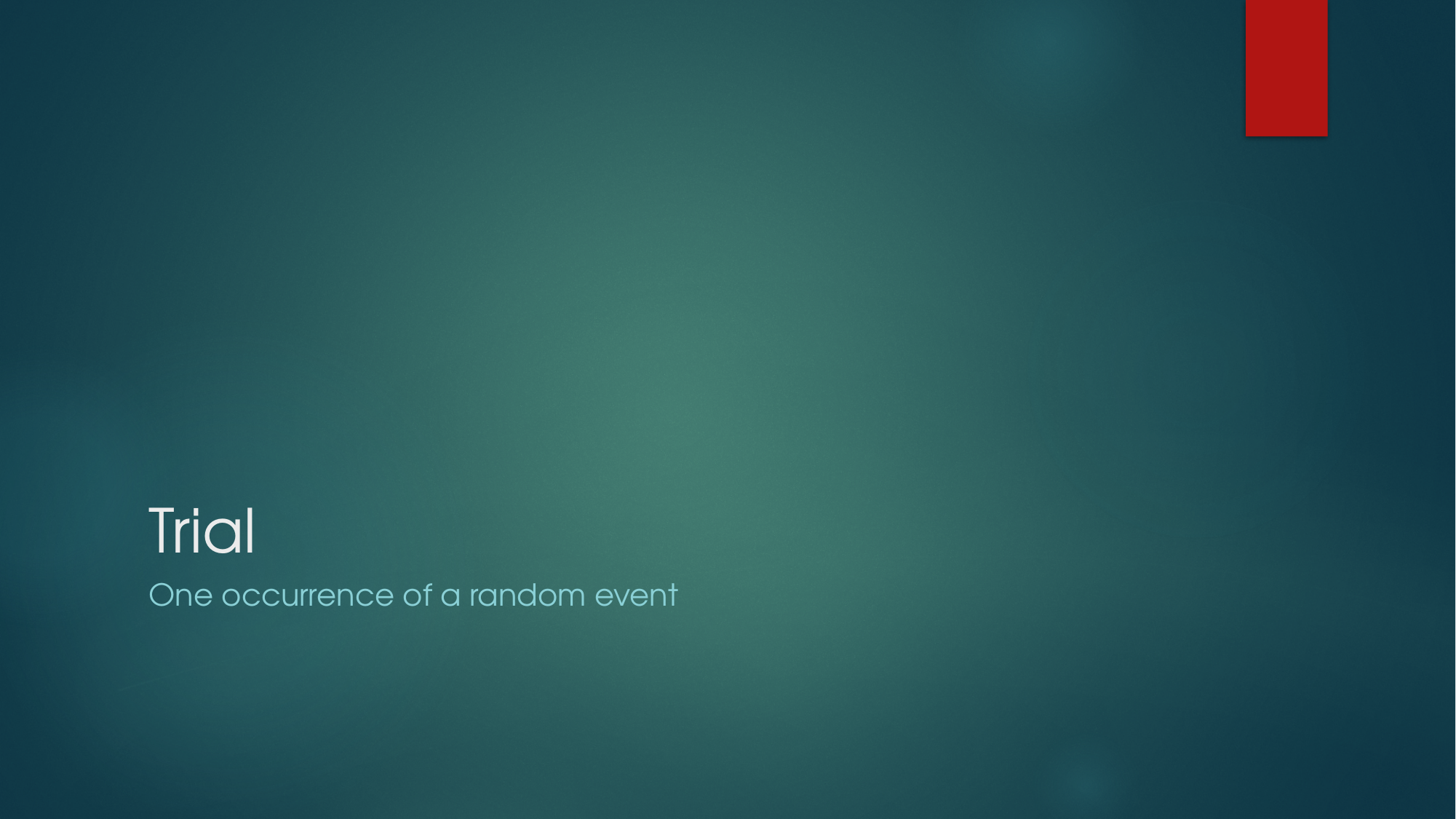

# Trial
One occurrence of a random event